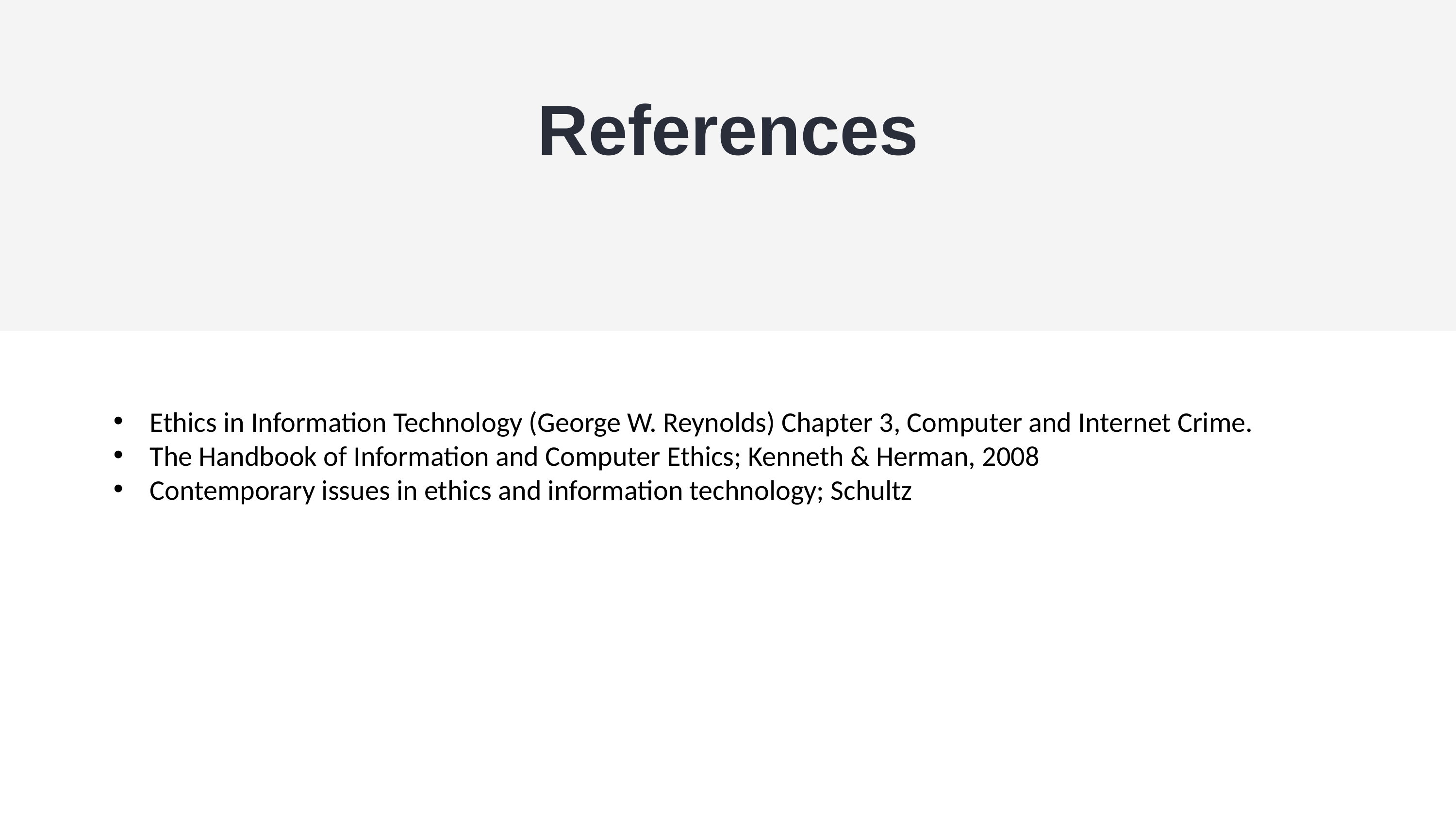

References
Ethics in Information Technology (George W. Reynolds) Chapter 3, Computer and Internet Crime.
The Handbook of Information and Computer Ethics; Kenneth & Herman, 2008
Contemporary issues in ethics and information technology; Schultz